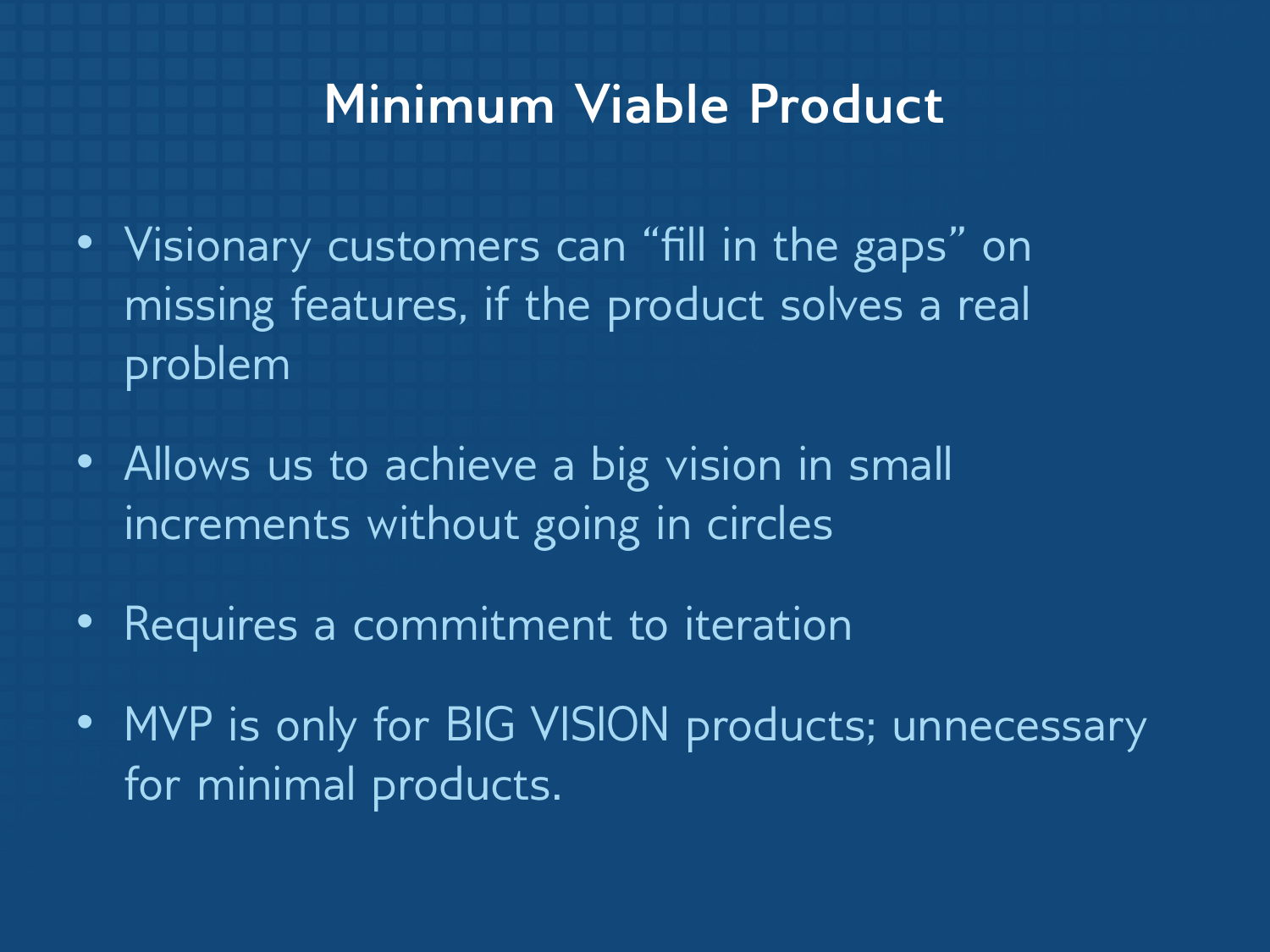

# Minimum Viable Product
Visionary customers can “fill in the gaps” on missing features, if the product solves a real problem
Allows us to achieve a big vision in small increments without going in circles
Requires a commitment to iteration
MVP is only for BIG VISION products; unnecessary for minimal products.